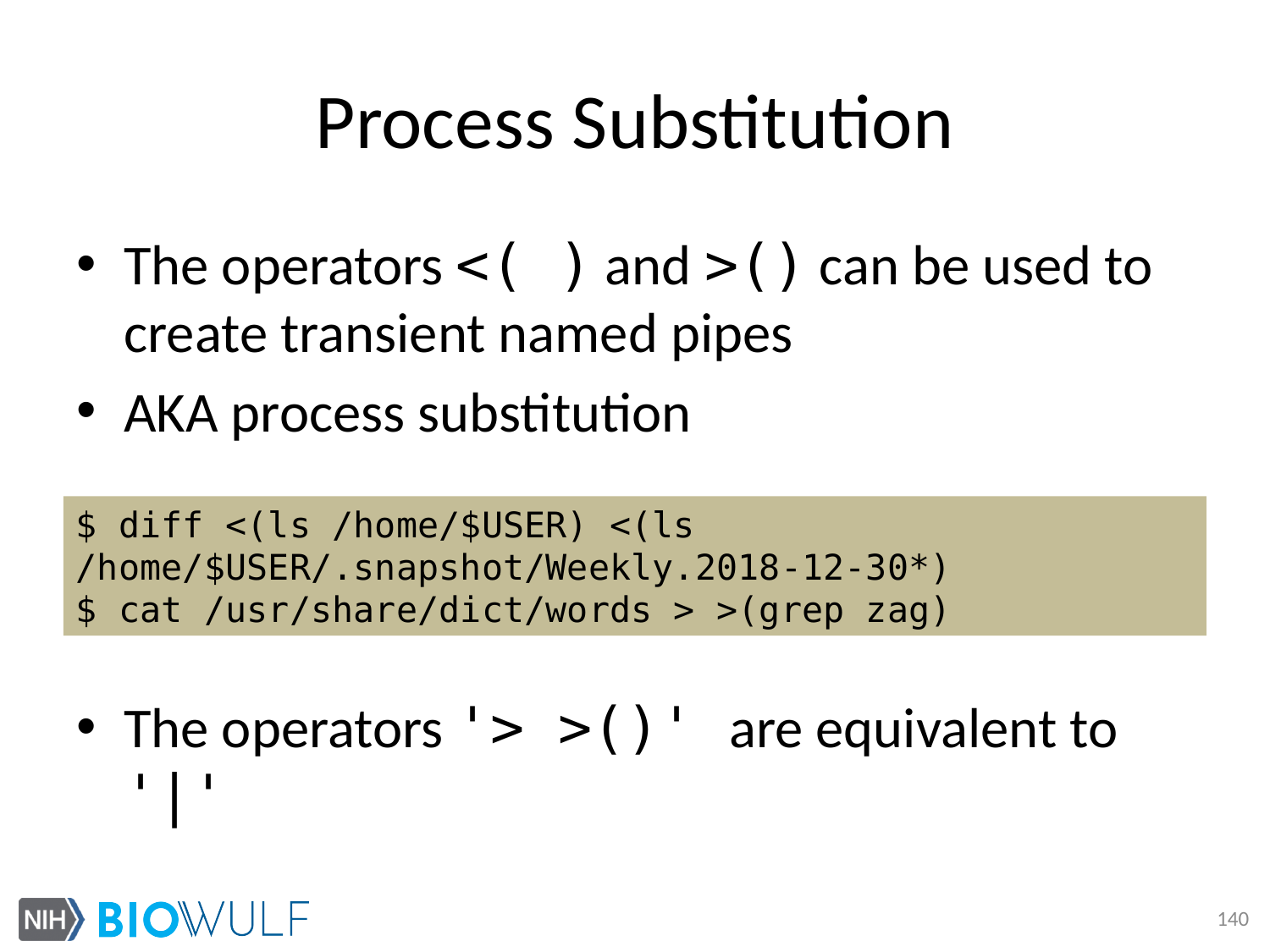

# Process Substitution
The operators <( ) and >() can be used to create transient named pipes
AKA process substitution

The operators '> >()' are equivalent to '|'

$ diff <(ls /home/$USER) <(ls /home/$USER/.snapshot/Weekly.2018-12-30*)
$ cat /usr/share/dict/words > >(grep zag)
140